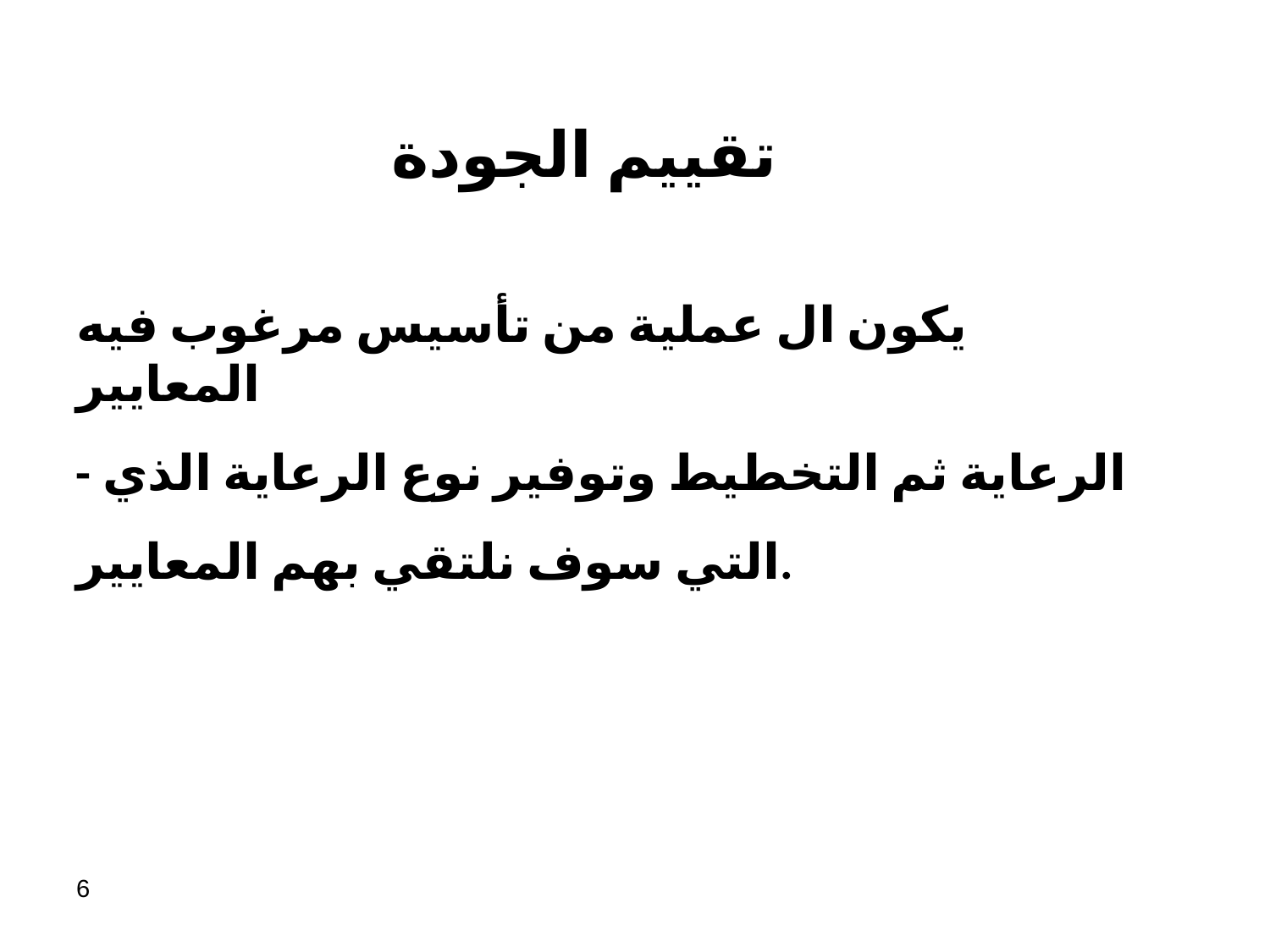

# تقييم الجودة​​​
يكون ال عملية من تأسيس مرغوب فيه المعايير
الرعاية ثم التخطيط وتوفير نوع الرعاية الذي - التي سوف نلتقي بهم المعايير.
6